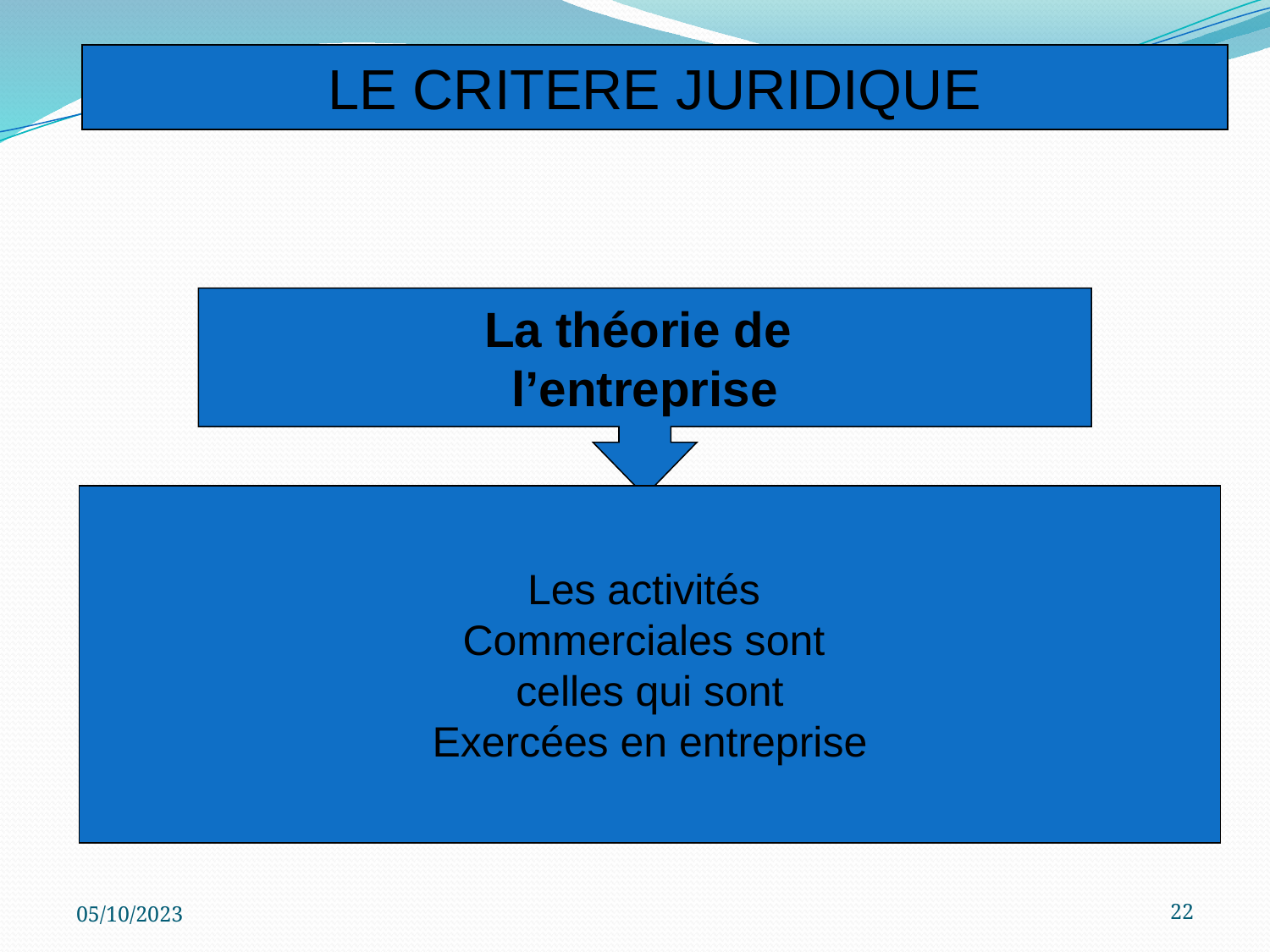

LE CRITERE JURIDIQUE
La théorie de
l’entreprise
Les activités
Commerciales sont
 celles qui sont
Exercées en entreprise
05/10/2023
22